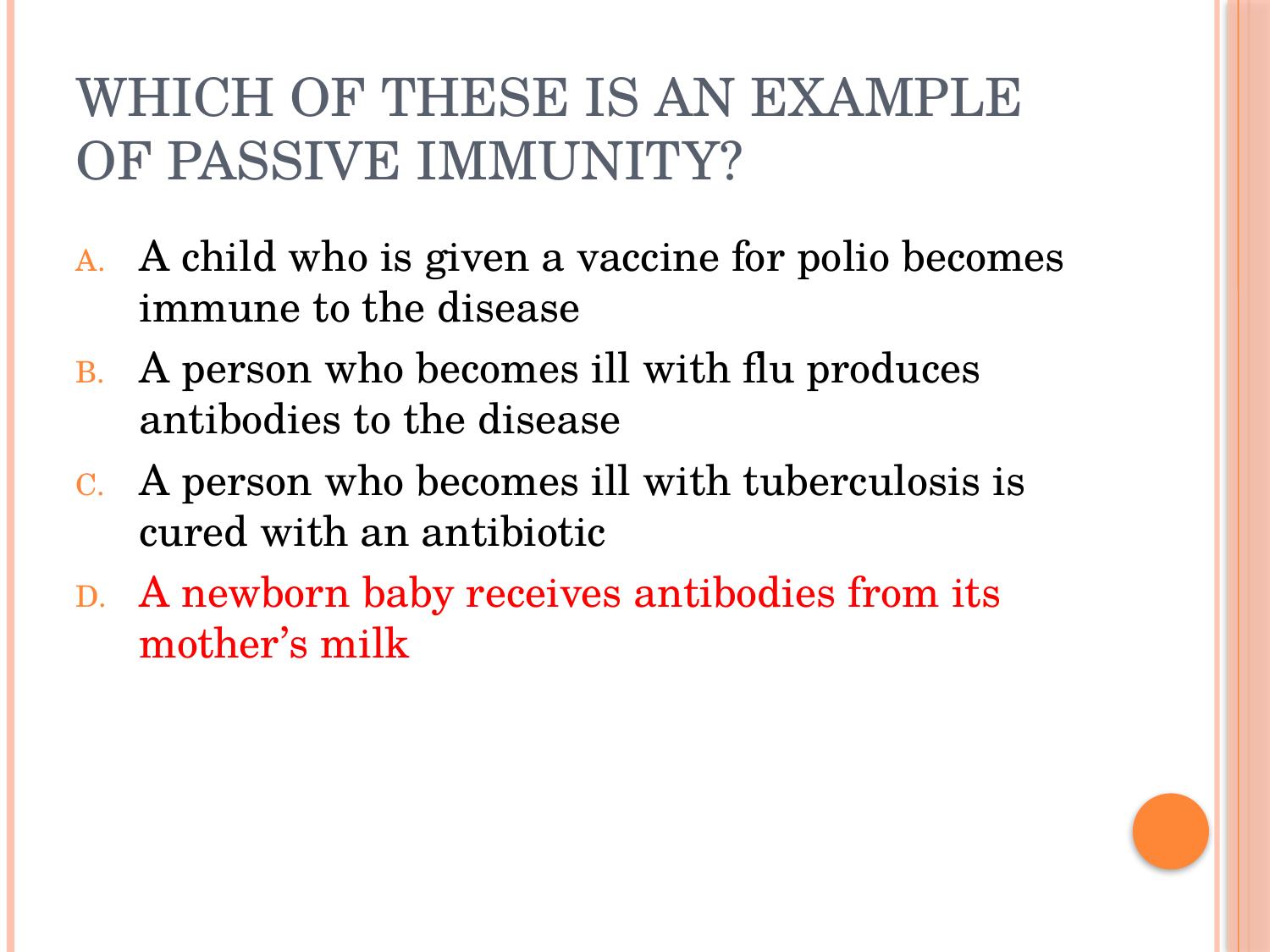

# Which of these is an example of passive immunity?
A child who is given a vaccine for polio becomes immune to the disease
A person who becomes ill with flu produces antibodies to the disease
A person who becomes ill with tuberculosis is cured with an antibiotic
A newborn baby receives antibodies from its mother’s milk